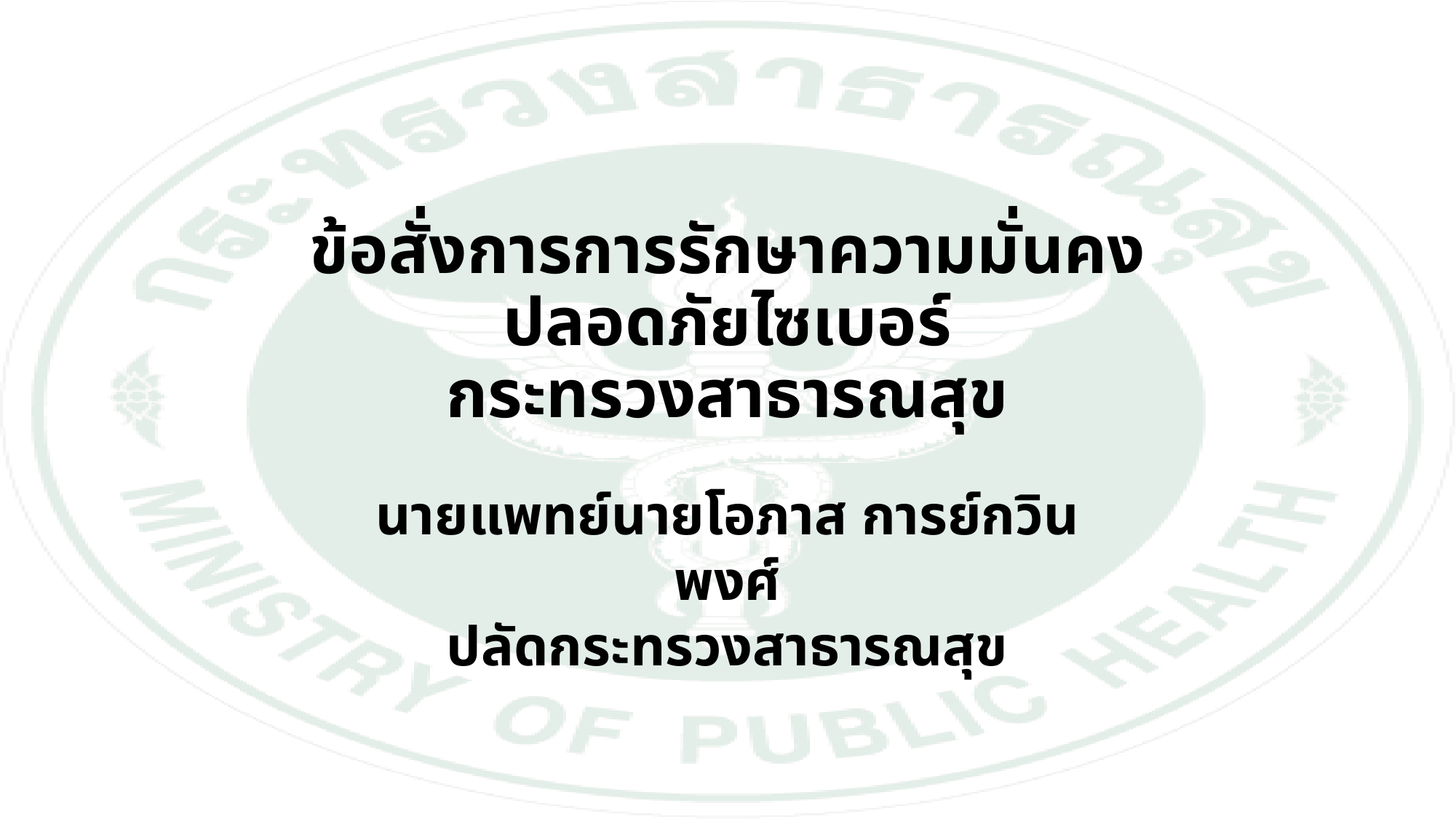

# ข้อสั่งการการรักษาความมั่นคงปลอดภัยไซเบอร์ กระทรวงสาธารณสุข
นายแพทย์นายโอภาส การย์กวินพงศ์
ปลัดกระทรวงสาธารณสุข